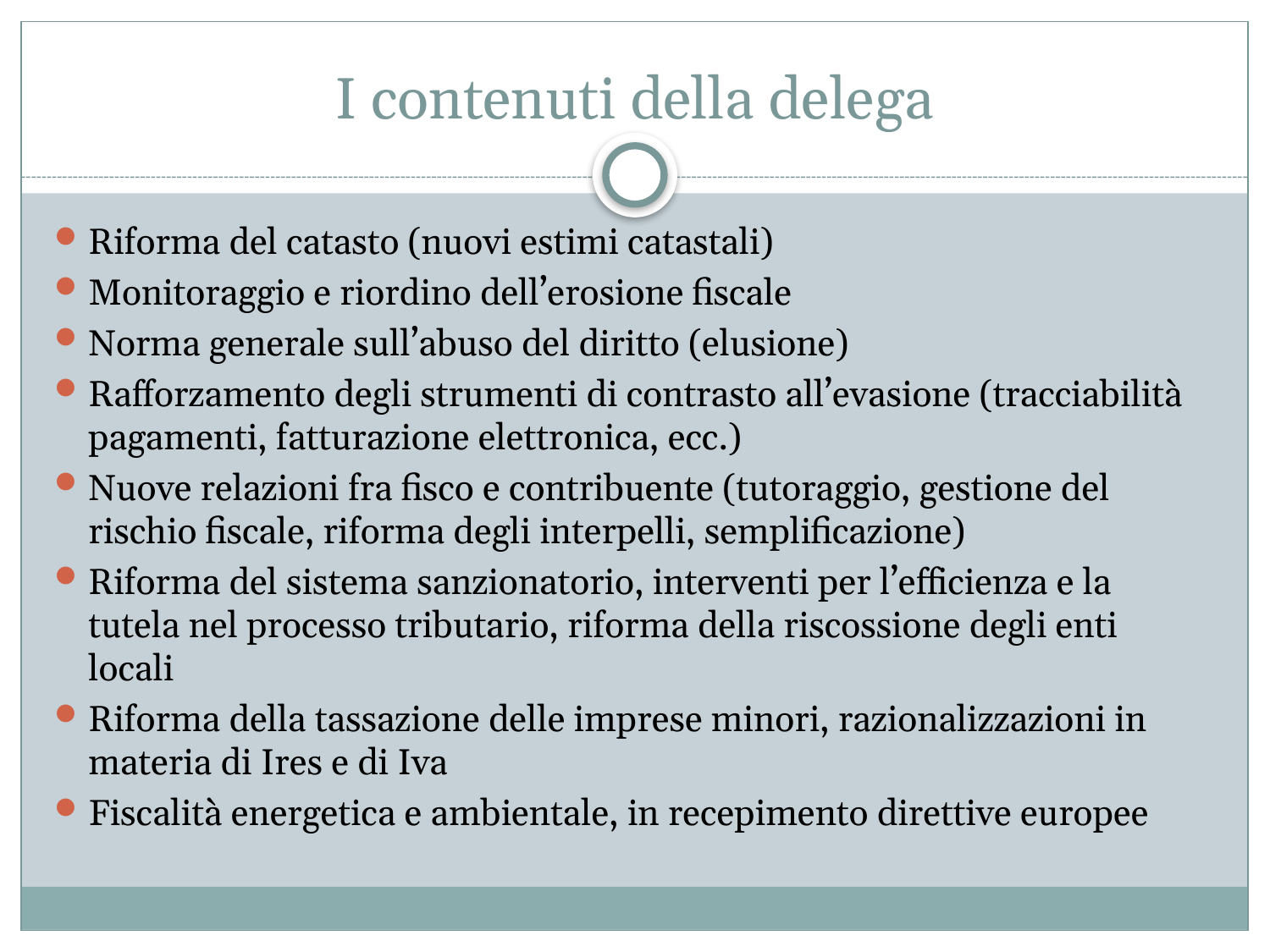

# I contenuti della delega
Riforma del catasto (nuovi estimi catastali)
Monitoraggio e riordino dell’erosione fiscale
Norma generale sull’abuso del diritto (elusione)
Rafforzamento degli strumenti di contrasto all’evasione (tracciabilità pagamenti, fatturazione elettronica, ecc.)
Nuove relazioni fra fisco e contribuente (tutoraggio, gestione del rischio fiscale, riforma degli interpelli, semplificazione)
Riforma del sistema sanzionatorio, interventi per l’efficienza e la tutela nel processo tributario, riforma della riscossione degli enti locali
Riforma della tassazione delle imprese minori, razionalizzazioni in materia di Ires e di Iva
Fiscalità energetica e ambientale, in recepimento direttive europee